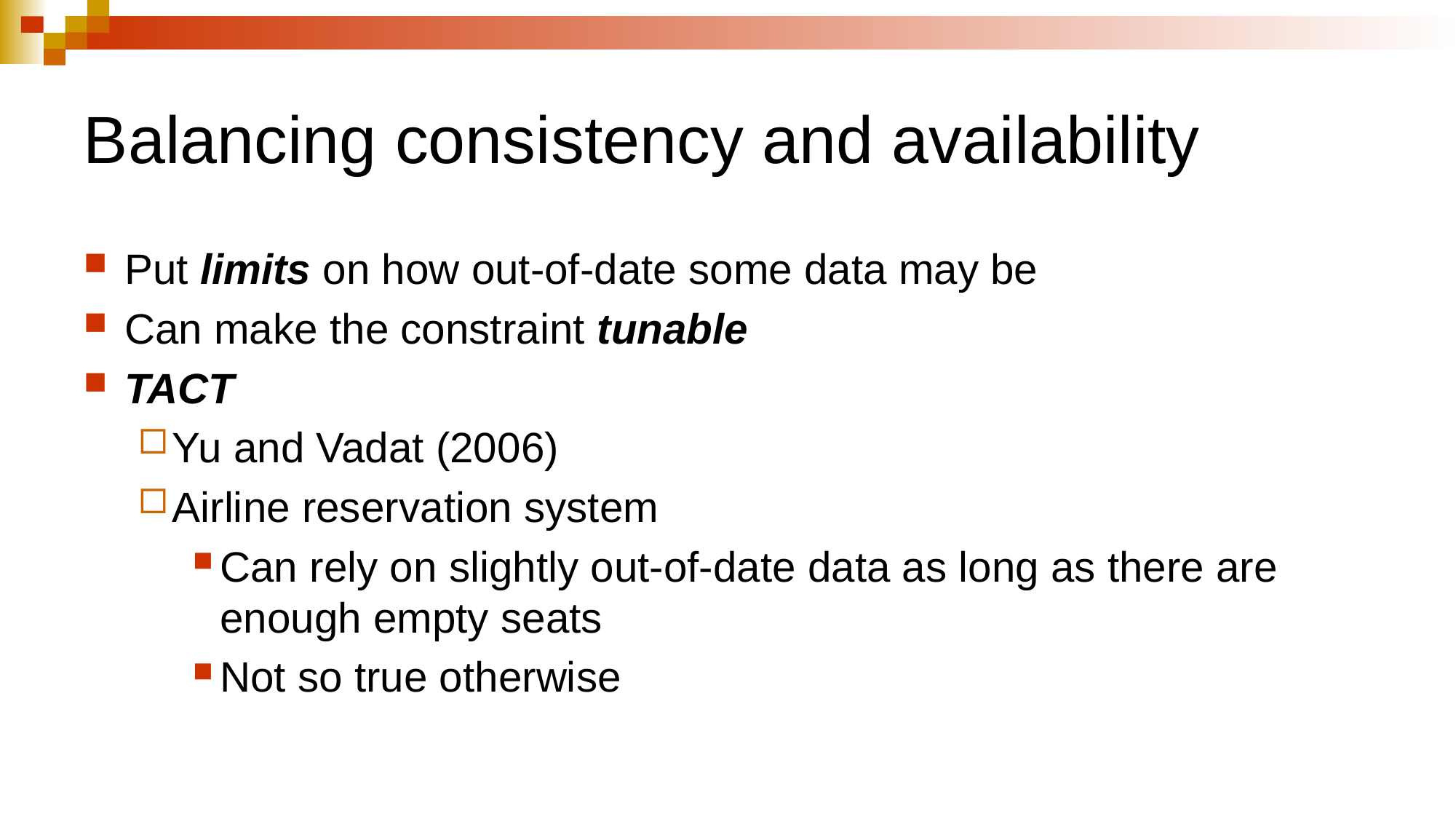

# Balancing consistency and availability
Put limits on how out-of-date some data may be
Can make the constraint tunable
TACT
Yu and Vadat (2006)
Airline reservation system
Can rely on slightly out-of-date data as long as there are enough empty seats
Not so true otherwise